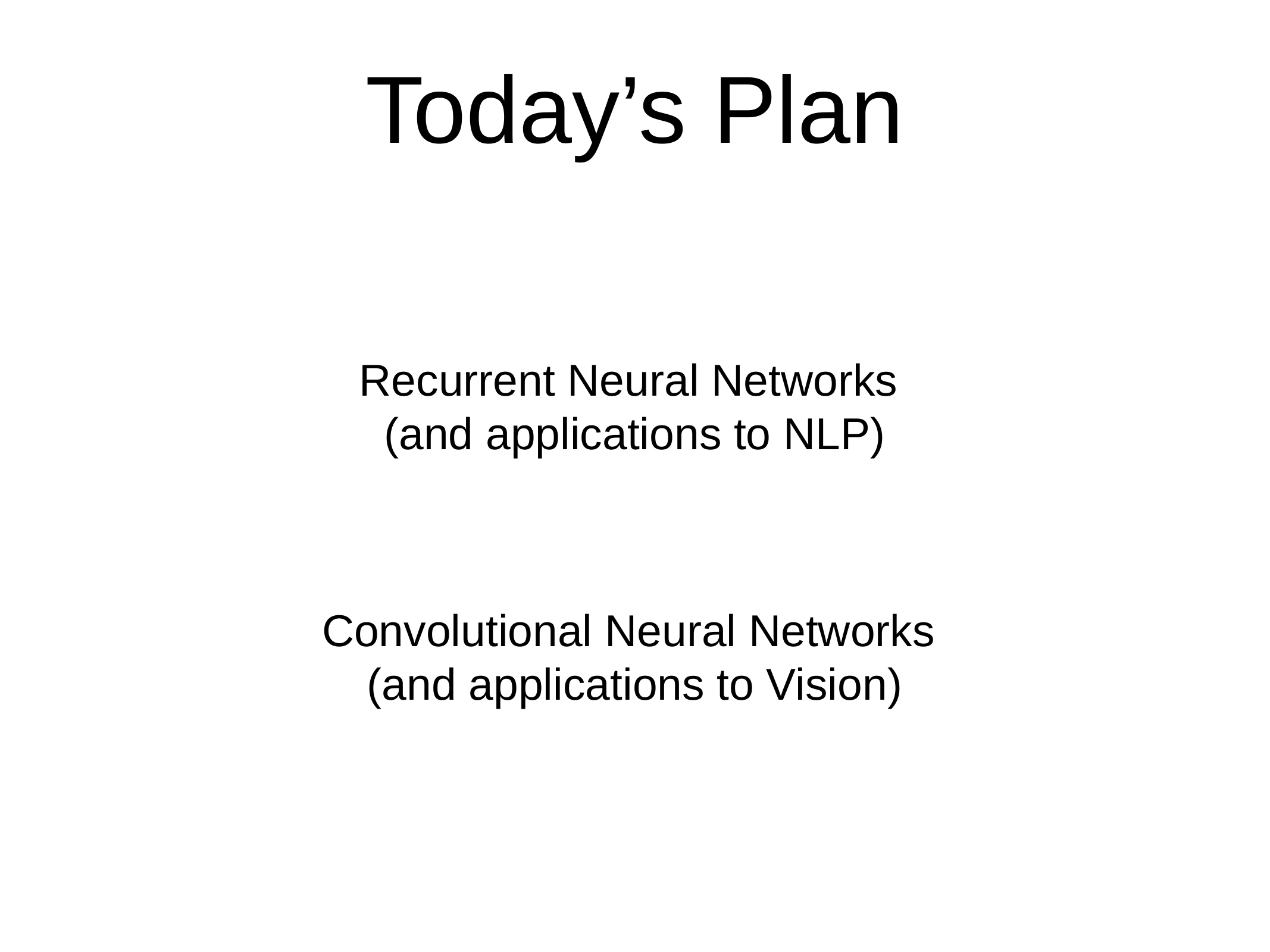

# Today’s Plan
Recurrent Neural Networks
(and applications to NLP)
Convolutional Neural Networks
(and applications to Vision)
9